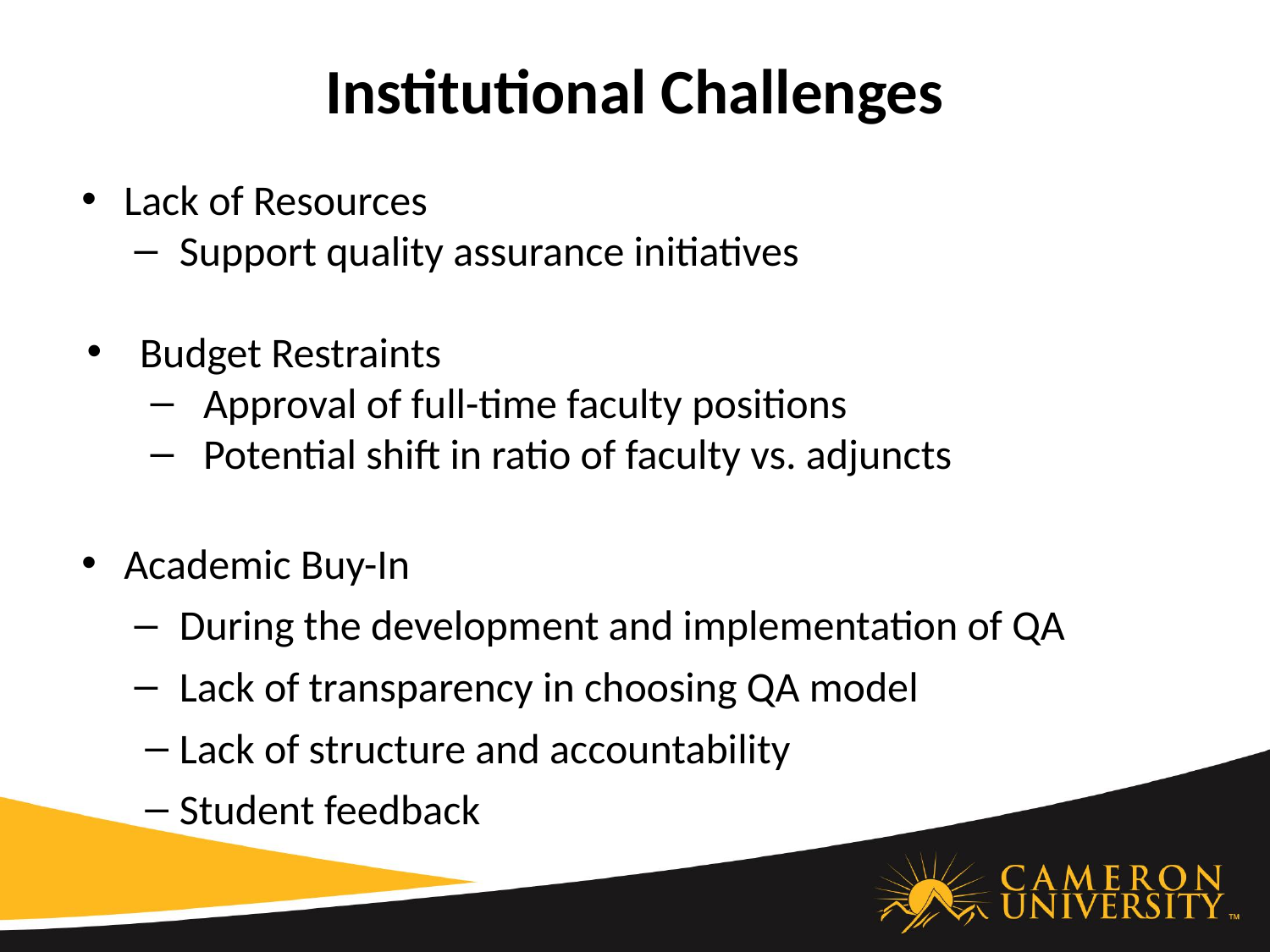

# Institutional Challenges
Lack of Resources
Support quality assurance initiatives

Budget Restraints
Approval of full-time faculty positions
Potential shift in ratio of faculty vs. adjuncts

Academic Buy-In
During the development and implementation of QA
Lack of transparency in choosing QA model
Lack of structure and accountability
Student feedback